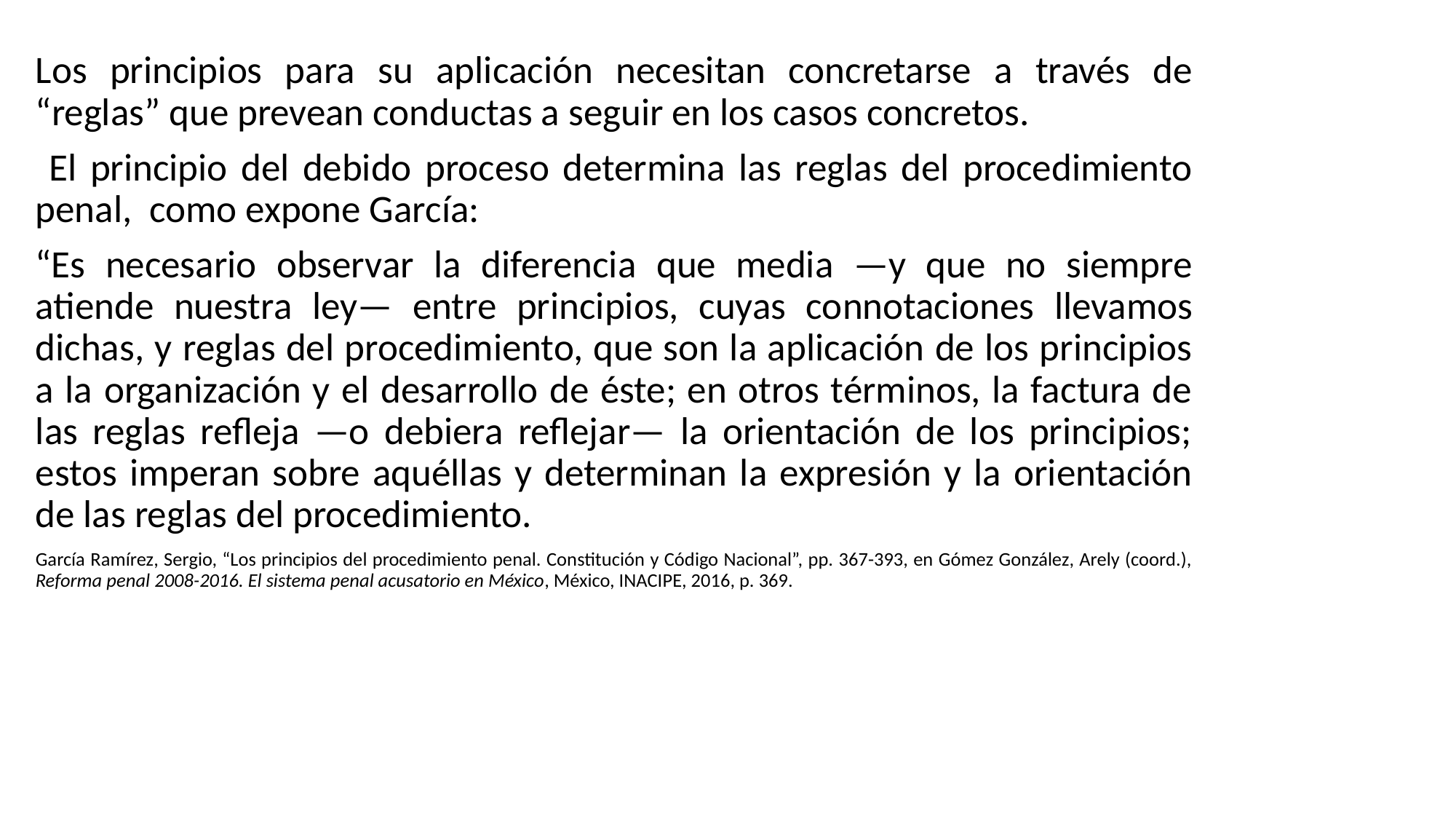

Los principios para su aplicación necesitan concretarse a través de “reglas” que prevean conductas a seguir en los casos concretos.
 El principio del debido proceso determina las reglas del procedimiento penal,  como expone García:
“Es necesario observar la diferencia que media —y que no siempre atiende nuestra ley— entre principios, cuyas connotaciones llevamos dichas, y reglas del procedimiento, que son la aplicación de los principios a la organización y el desarrollo de éste; en otros términos, la factura de las reglas refleja —o debiera reflejar— la orientación de los principios; estos imperan sobre aquéllas y determinan la expresión y la orientación de las reglas del procedimiento.
García Ramírez, Sergio, “Los principios del procedimiento penal. Constitución y Código Nacional”, pp. 367-393, en Gómez González, Arely (coord.), Reforma penal 2008-2016. El sistema penal acusatorio en México, México, INACIPE, 2016, p. 369.